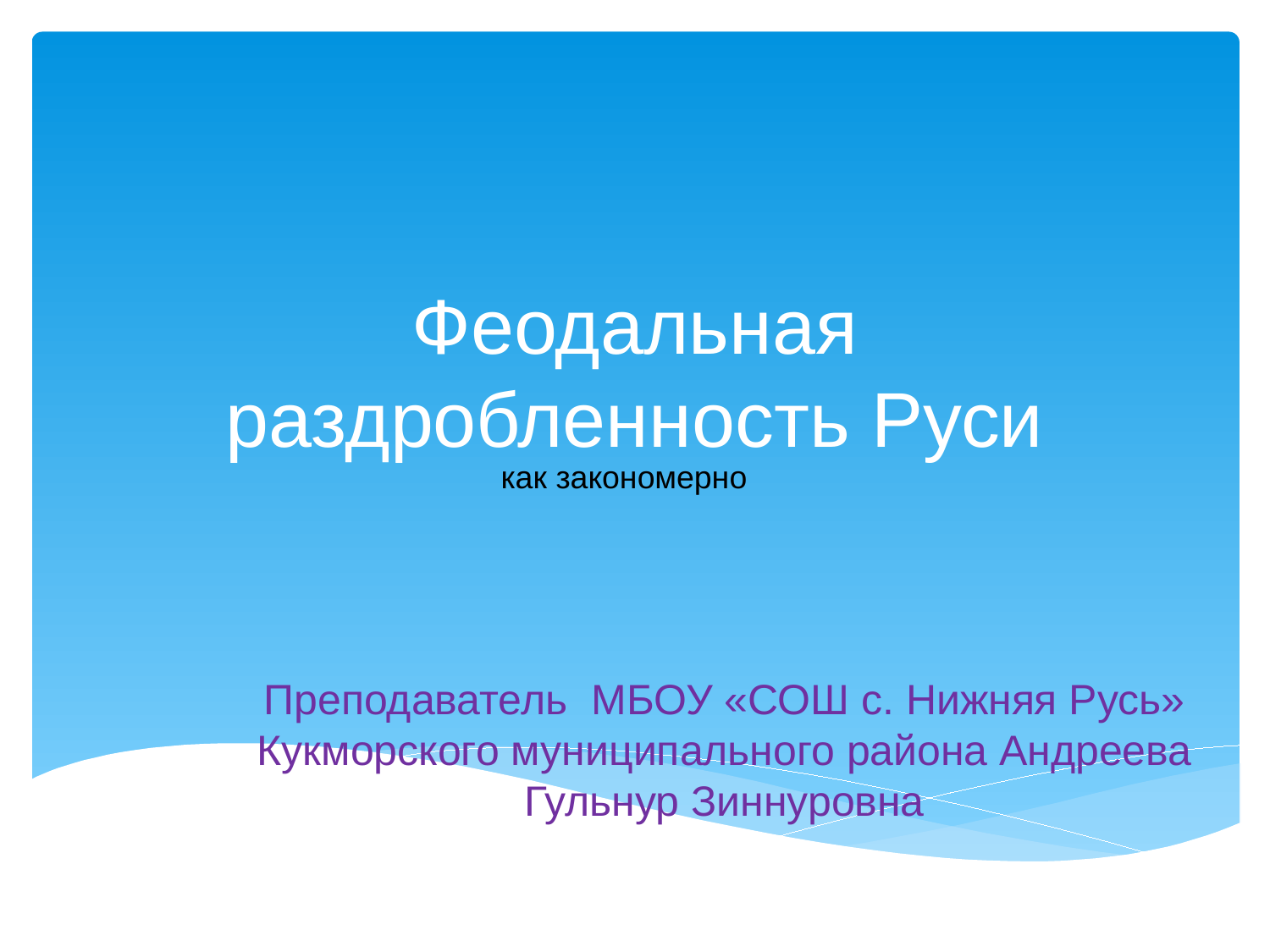

# Феодальная раздробленность Руси
как закономерно
Преподаватель  МБОУ «СОШ с. Нижняя Русь» Кукморского муниципального района Андреева Гульнур Зиннуровна